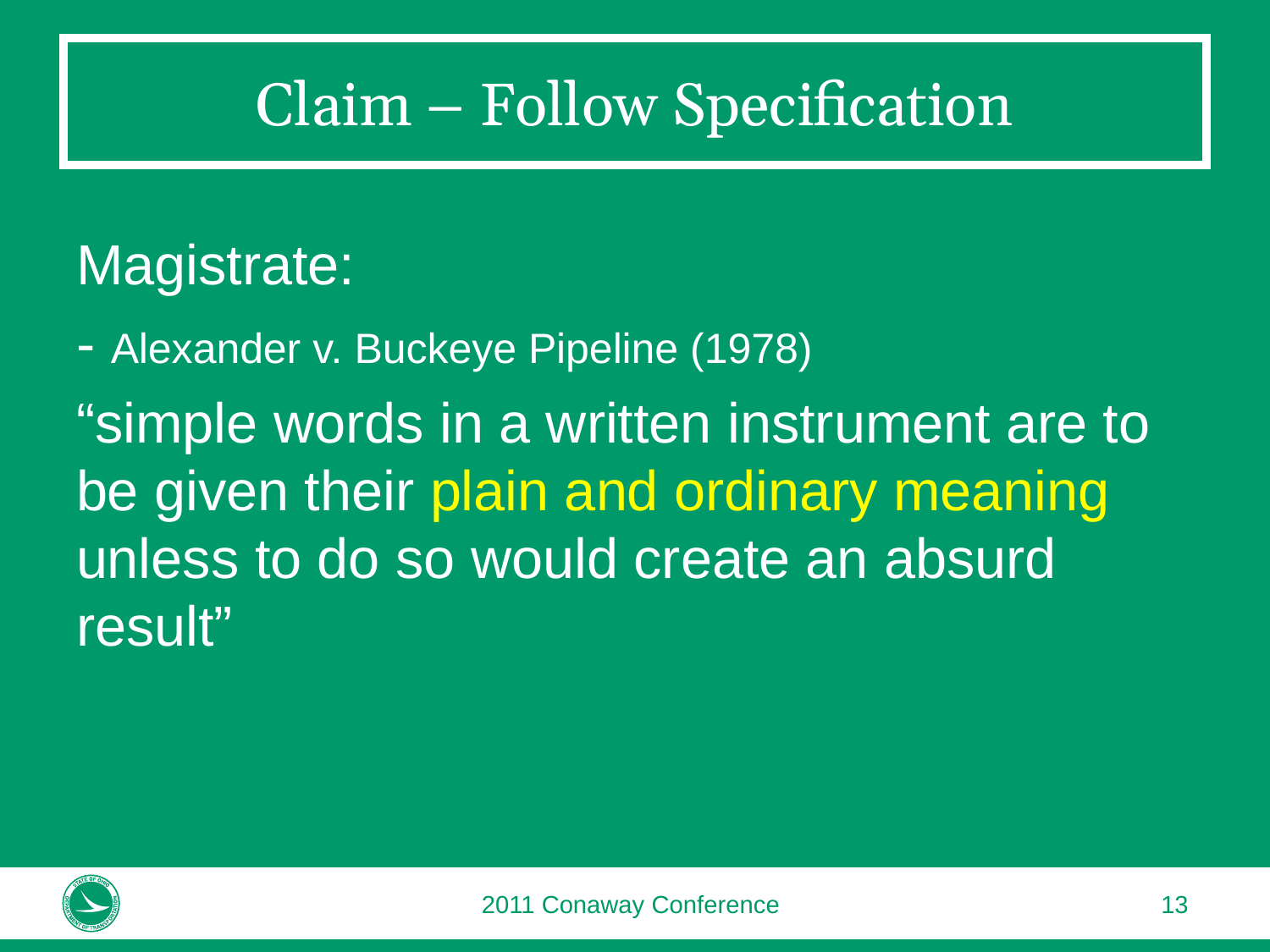

# Claim – Follow Specification
Magistrate:
- Alexander v. Buckeye Pipeline (1978)
“simple words in a written instrument are to be given their plain and ordinary meaning unless to do so would create an absurd result”
2011 Conaway Conference